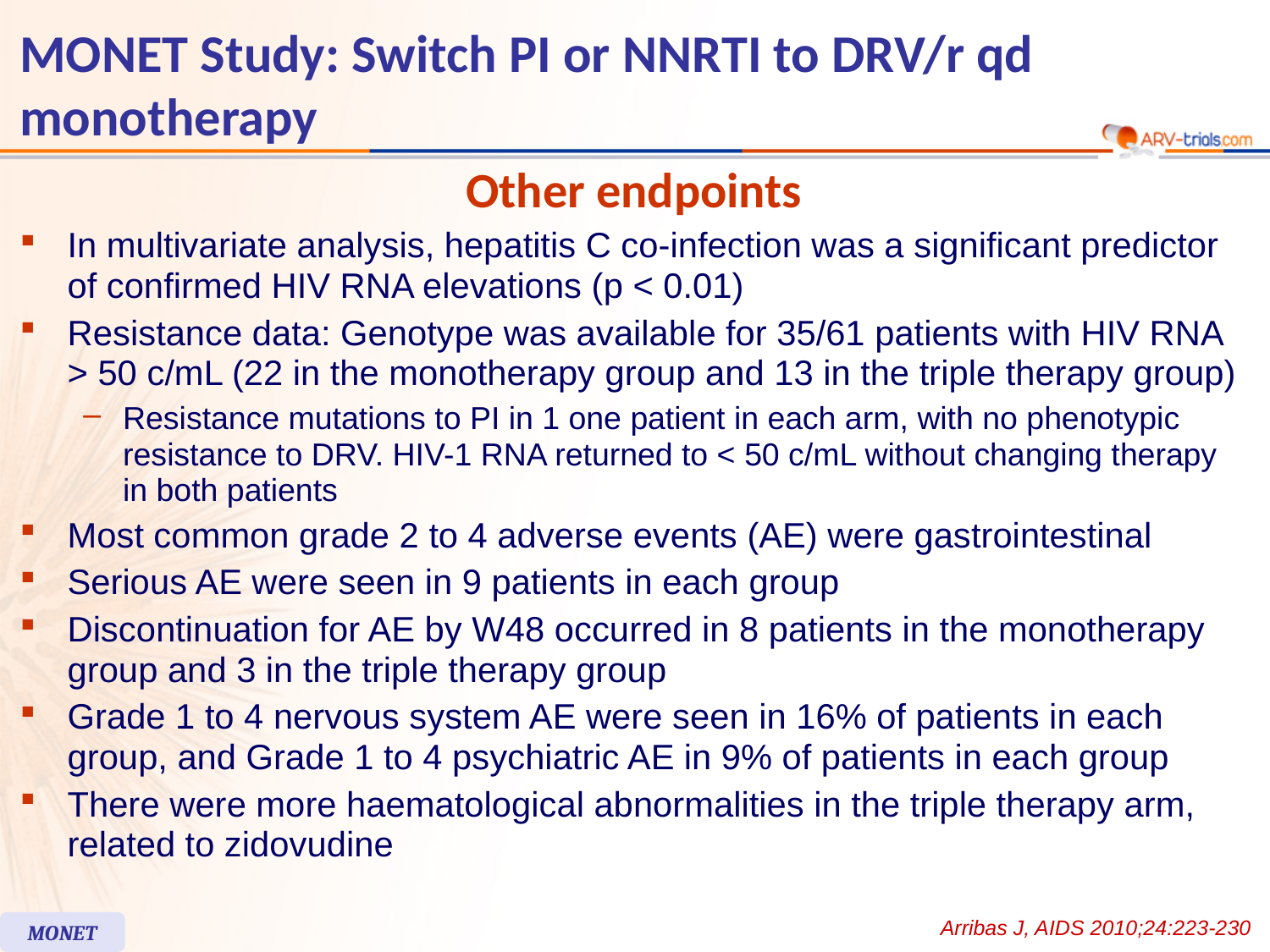

MONET Study: Switch PI or NNRTI to DRV/r qd monotherapy
Other endpoints
In multivariate analysis, hepatitis C co-infection was a significant predictor of confirmed HIV RNA elevations (p < 0.01)
Resistance data: Genotype was available for 35/61 patients with HIV RNA > 50 c/mL (22 in the monotherapy group and 13 in the triple therapy group)
Resistance mutations to PI in 1 one patient in each arm, with no phenotypic resistance to DRV. HIV-1 RNA returned to < 50 c/mL without changing therapy in both patients
Most common grade 2 to 4 adverse events (AE) were gastrointestinal
Serious AE were seen in 9 patients in each group
Discontinuation for AE by W48 occurred in 8 patients in the monotherapy group and 3 in the triple therapy group
Grade 1 to 4 nervous system AE were seen in 16% of patients in each group, and Grade 1 to 4 psychiatric AE in 9% of patients in each group
There were more haematological abnormalities in the triple therapy arm,
related to zidovudine
Arribas J, AIDS 2010;24:223-230
MONET